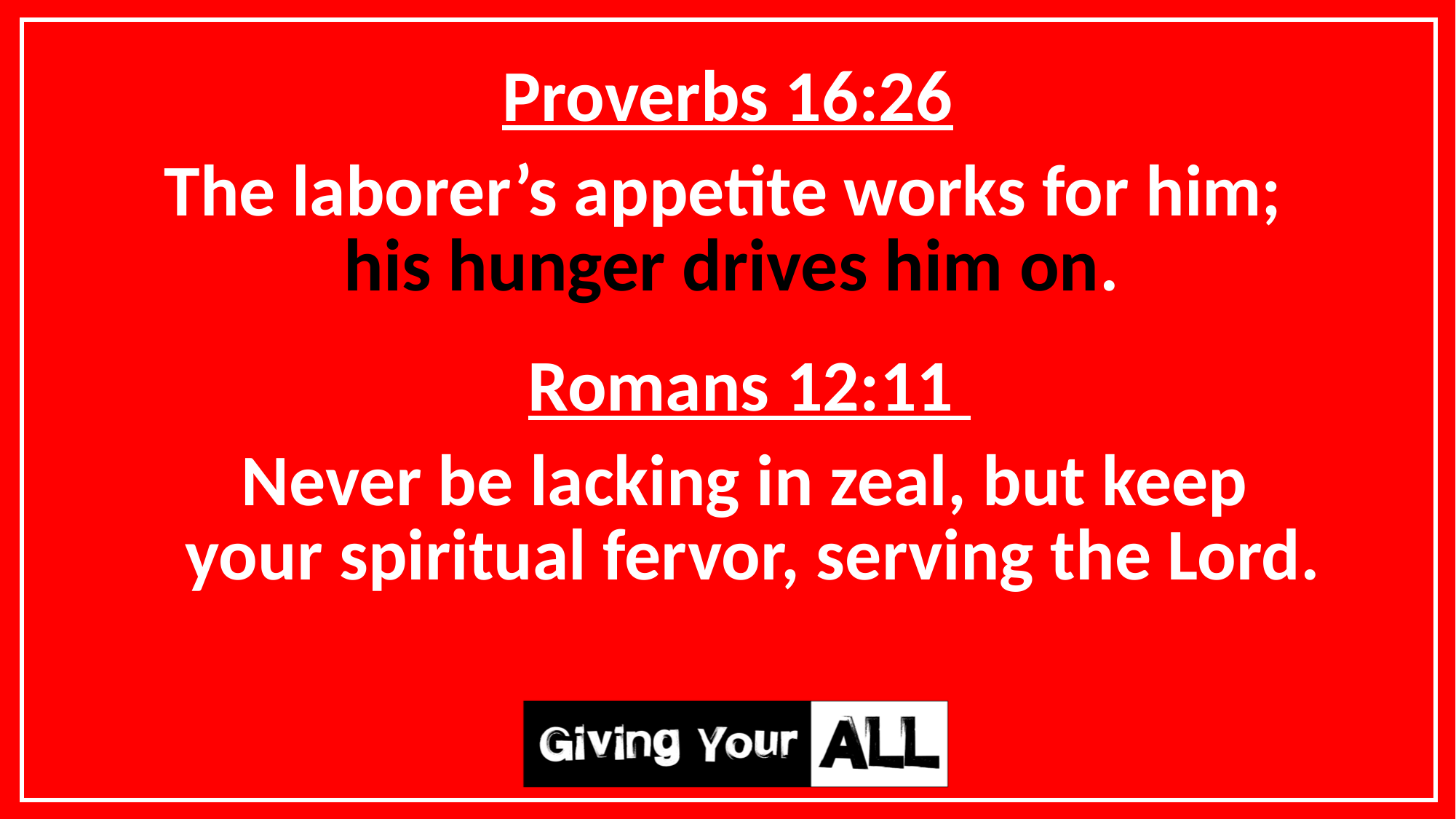

Proverbs 16:26
The laborer’s appetite works for him;
his hunger drives him on.
Romans 12:11
Never be lacking in zeal, but keep
your spiritual fervor, serving the Lord.